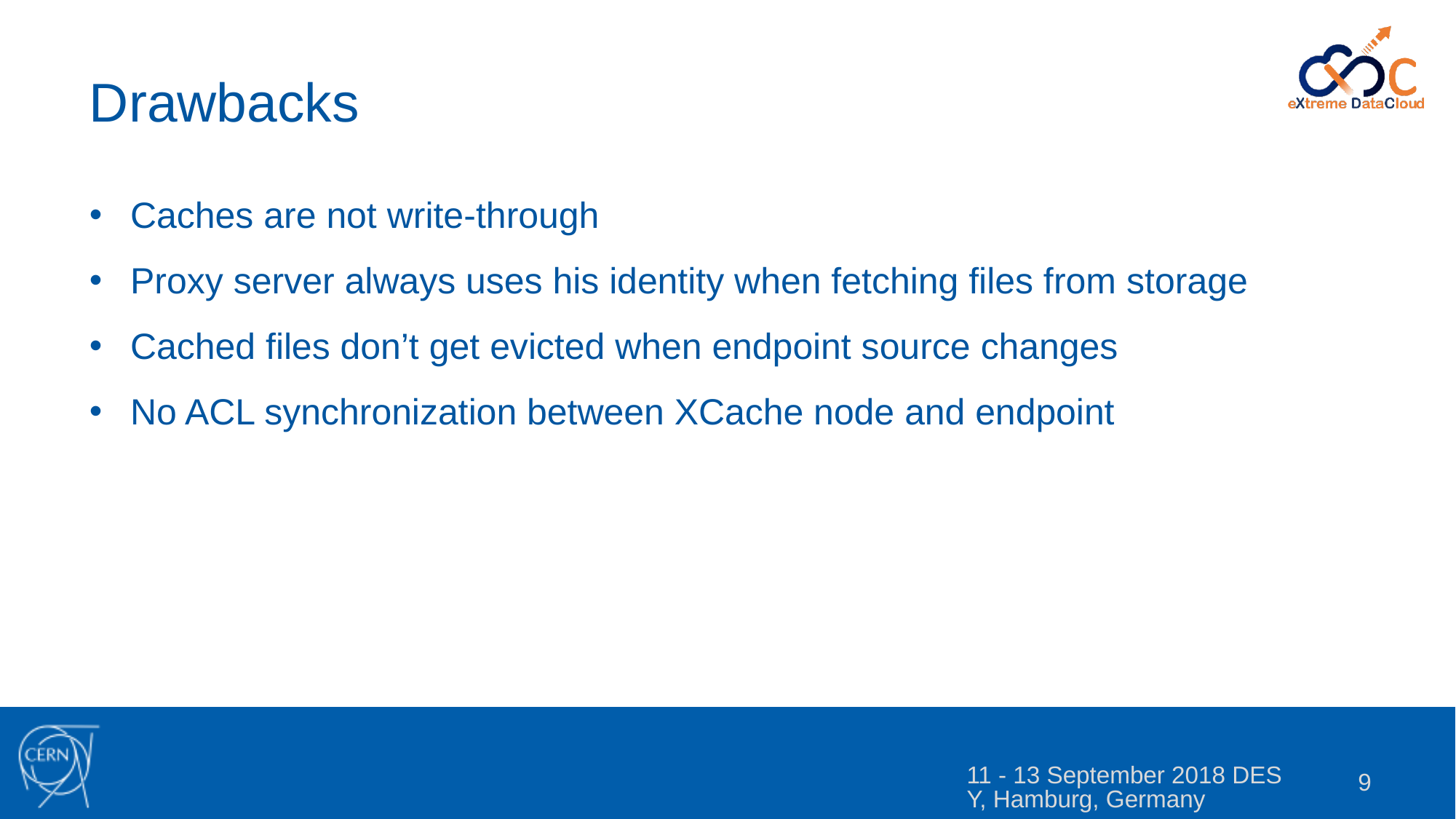

Drawbacks
Caches are not write-through
Proxy server always uses his identity when fetching files from storage
Cached files don’t get evicted when endpoint source changes
No ACL synchronization between XCache node and endpoint

11 - 13 September 2018 DESY, Hamburg, Germany
9